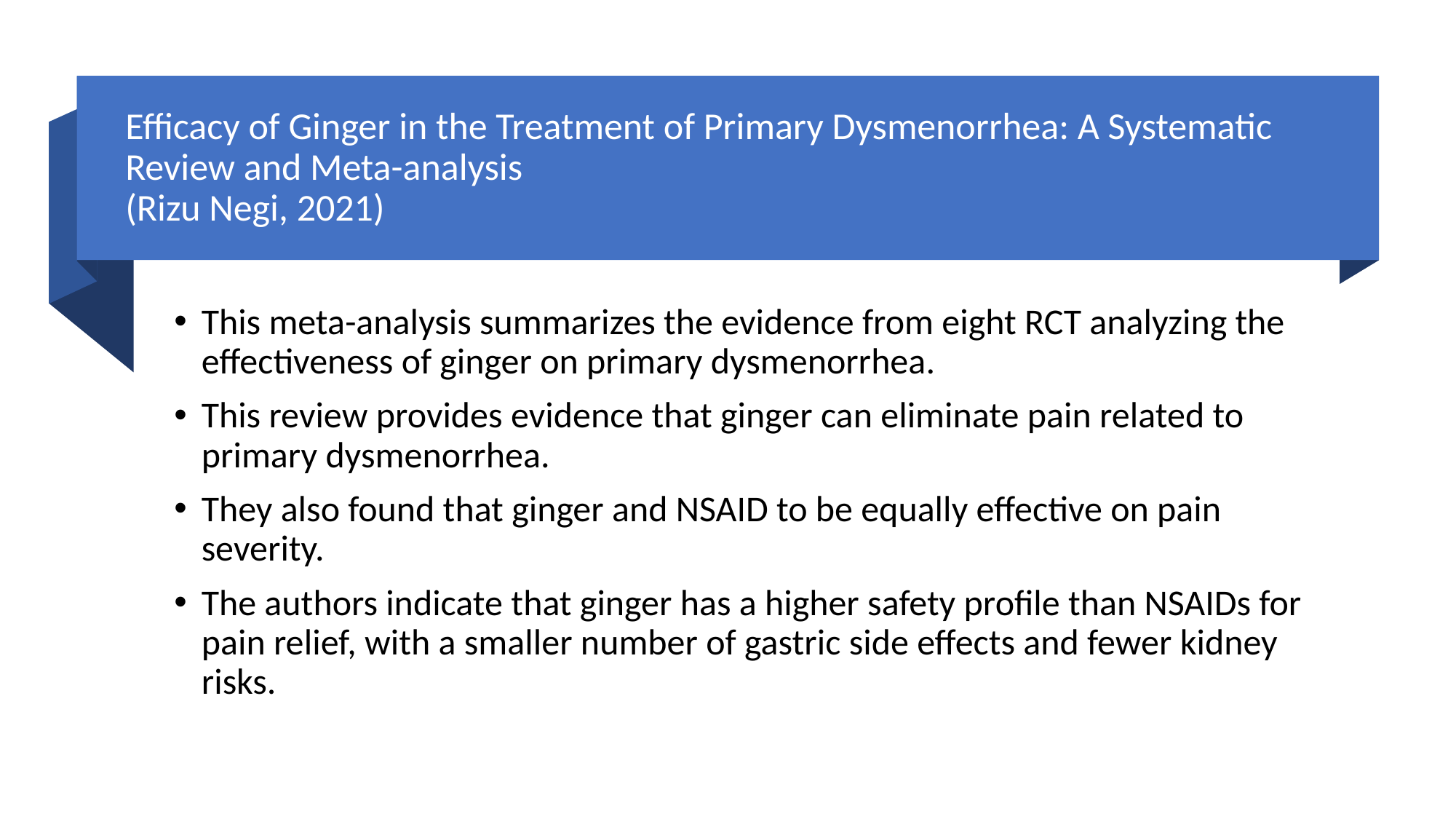

# Efficacy of Ginger in the Treatment of Primary Dysmenorrhea: A Systematic Review and Meta-analysis (Rizu Negi, 2021)

This meta-analysis summarizes the evidence from eight RCT analyzing the effectiveness of ginger on primary dysmenorrhea.
This review provides evidence that ginger can eliminate pain related to primary dysmenorrhea.
They also found that ginger and NSAID to be equally effective on pain severity.
The authors indicate that ginger has a higher safety profile than NSAIDs for pain relief, with a smaller number of gastric side effects and fewer kidney risks.